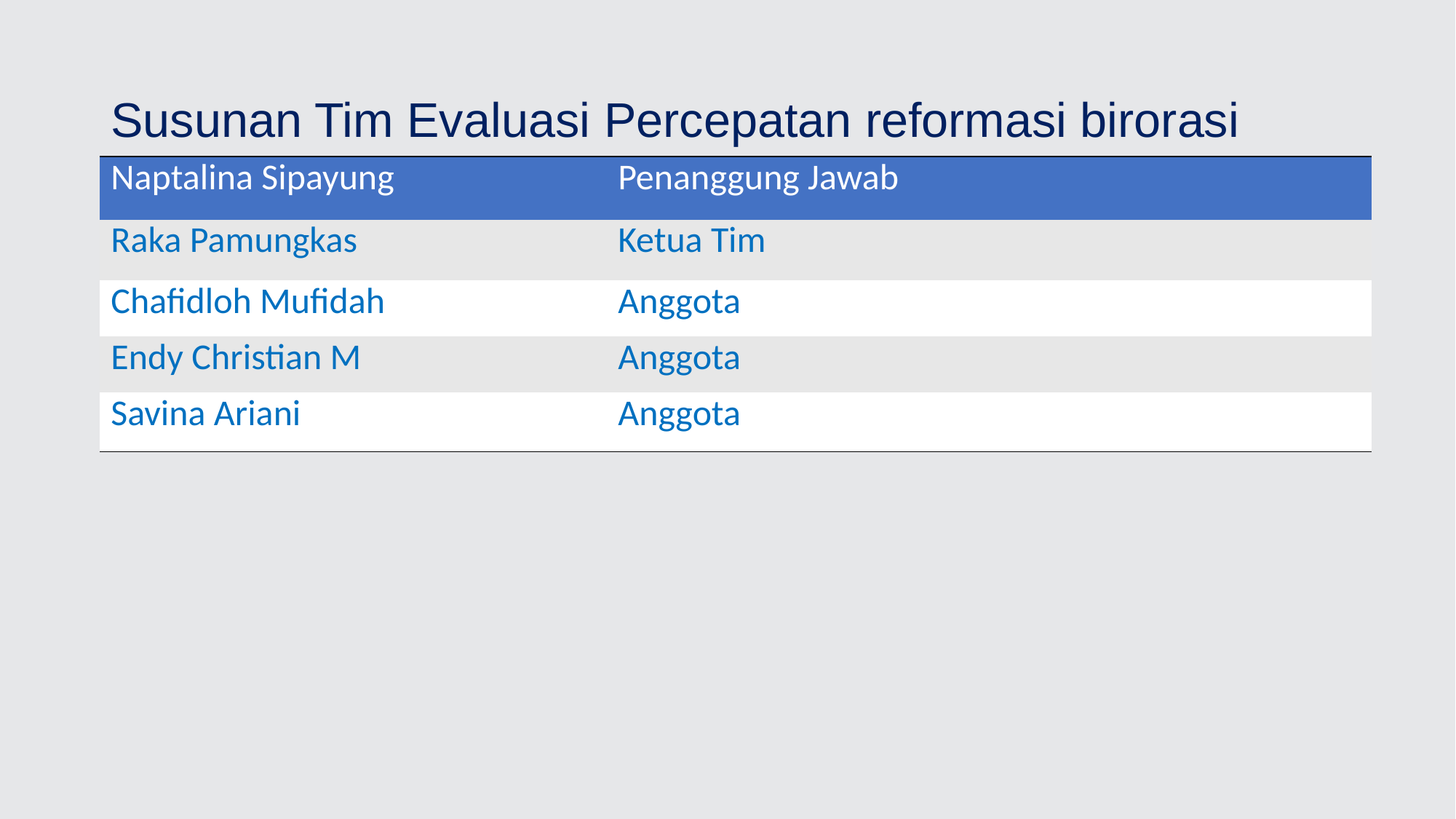

# Susunan Tim Evaluasi Percepatan reformasi birorasi
| Naptalina Sipayung | Penanggung Jawab |
| --- | --- |
| Raka Pamungkas | Ketua Tim |
| Chafidloh Mufidah | Anggota |
| Endy Christian M | Anggota |
| Savina Ariani | Anggota |